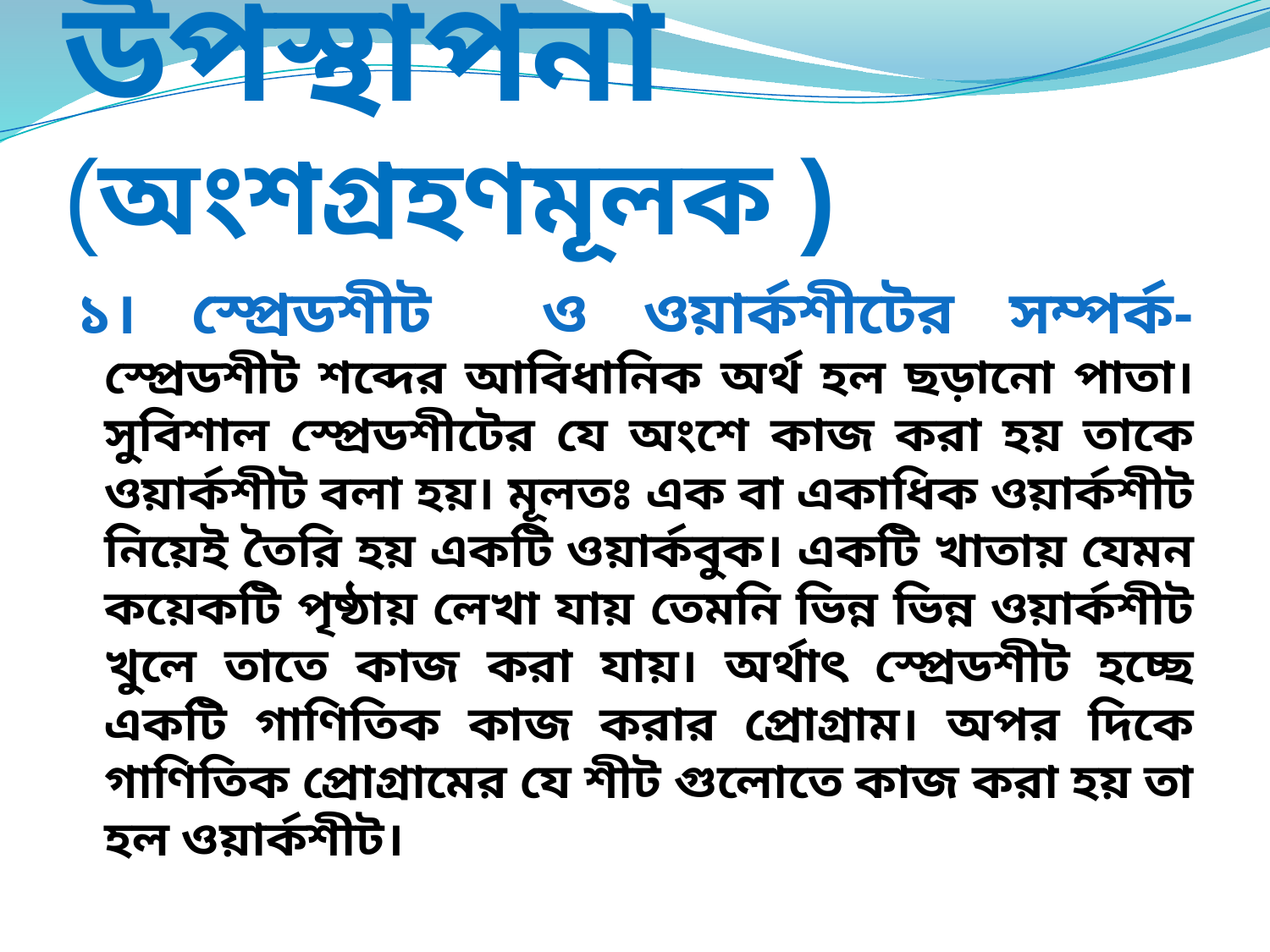

# উপস্থাপনা (অংশগ্রহণমূলক )
১। স্প্রেডশীট  ও ওয়ার্কশীটের সম্পর্ক- স্প্রেডশীট শব্দের আবিধানিক অর্থ হল ছড়ানো পাতা। সুবিশাল স্প্রেডশীটের যে অংশে কাজ করা হয় তাকে ওয়ার্কশীট বলা হয়। মূলতঃ এক বা একাধিক ওয়ার্কশীট নিয়েই তৈরি হয় একটি ওয়ার্কবুক। একটি খাতায় যেমন কয়েকটি পৃষ্ঠায় লেখা যায় তেমনি ভিন্ন ভিন্ন ওয়ার্কশীট খুলে তাতে কাজ করা যায়। অর্থাৎ স্প্রেডশীট হচ্ছে একটি গাণিতিক কাজ করার প্রোগ্রাম। অপর দিকে গাণিতিক প্রোগ্রামের যে শীট গুলোতে কাজ করা হয় তা হল ওয়ার্কশীট।